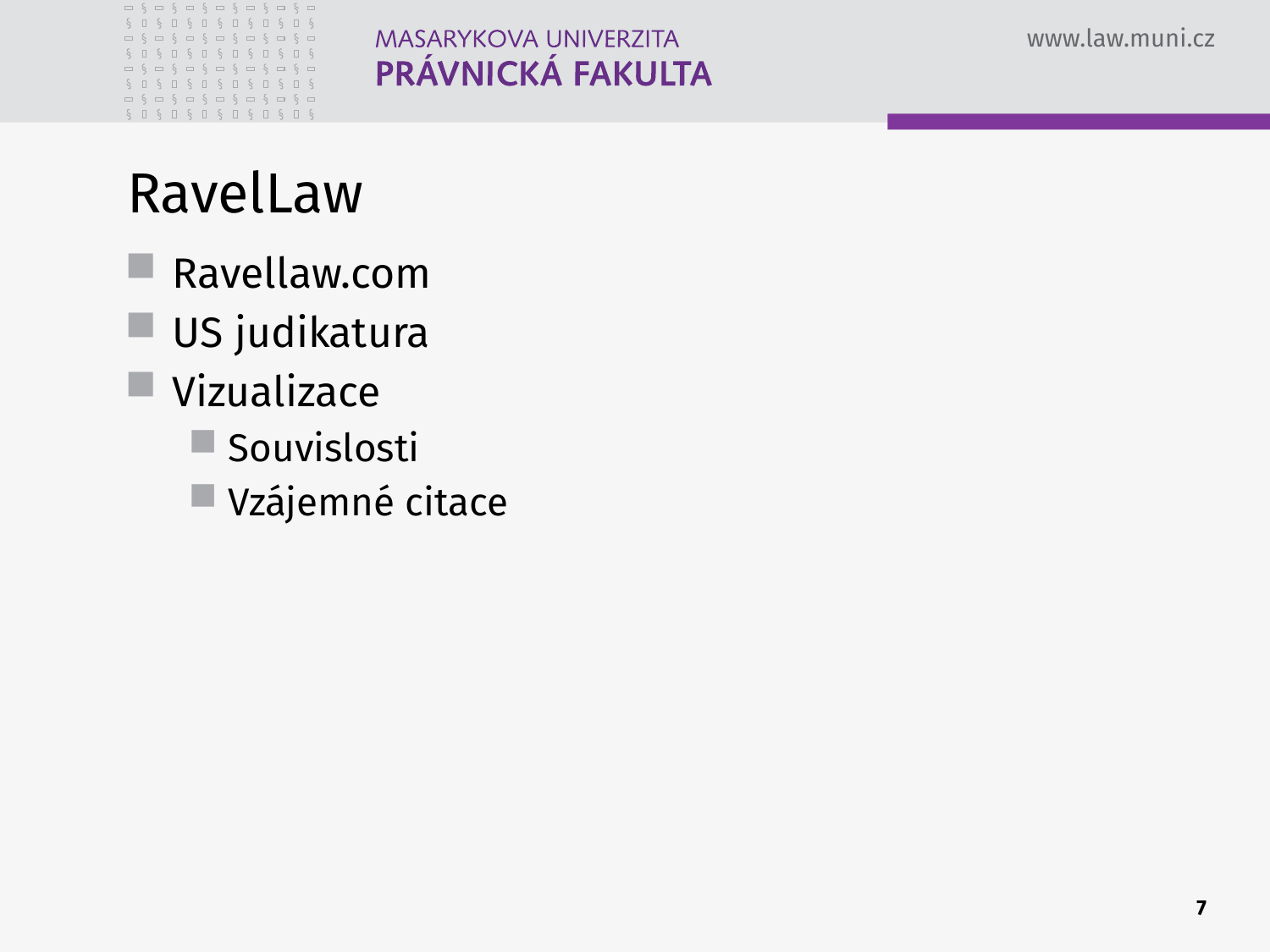

# RavelLaw
Ravellaw.com
US judikatura
Vizualizace
Souvislosti
Vzájemné citace
7